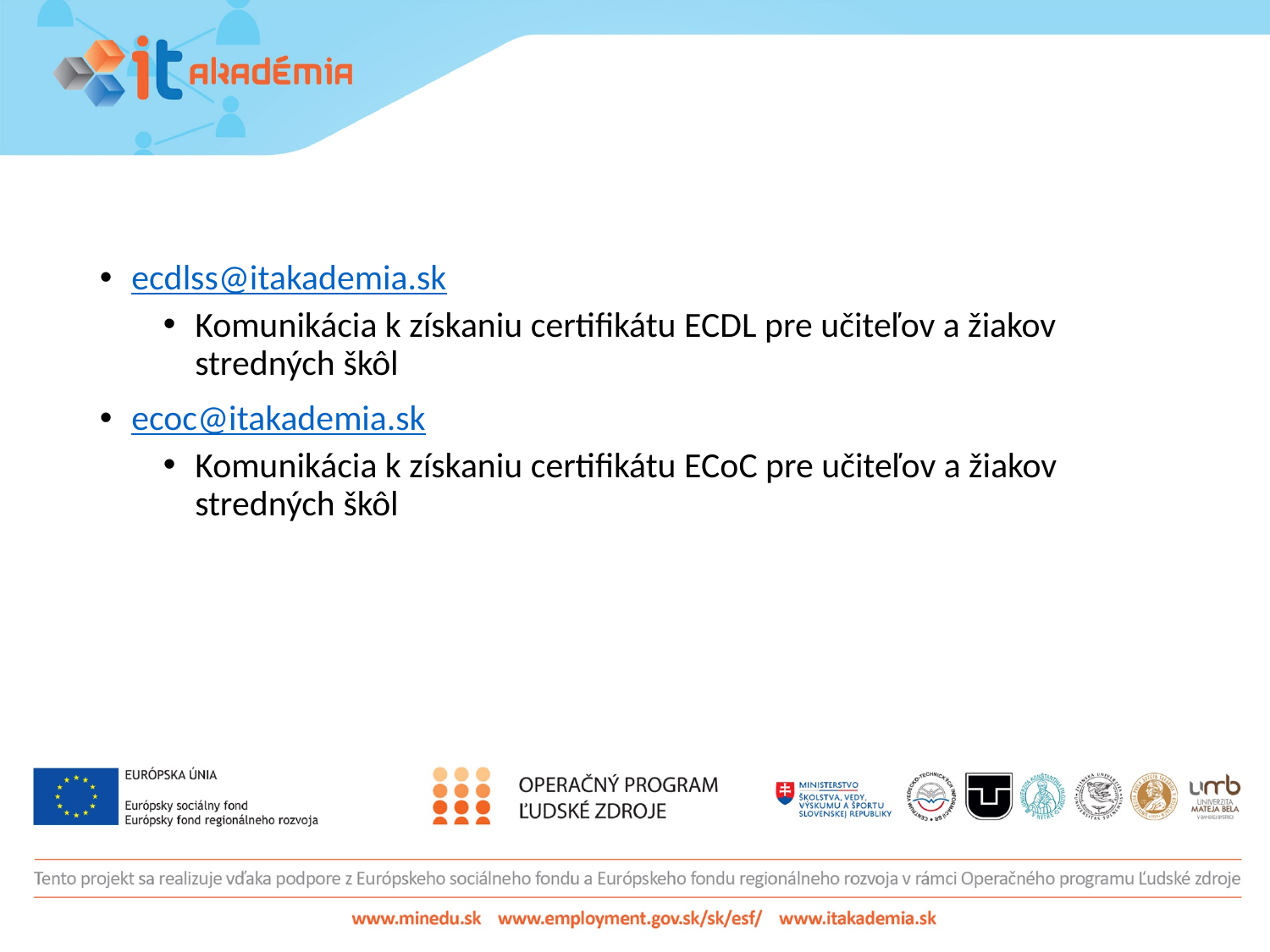

ecdlss@itakademia.sk
Komunikácia k získaniu certifikátu ECDL pre učiteľov a žiakov stredných škôl
ecoc@itakademia.sk
Komunikácia k získaniu certifikátu ECoC pre učiteľov a žiakov stredných škôl